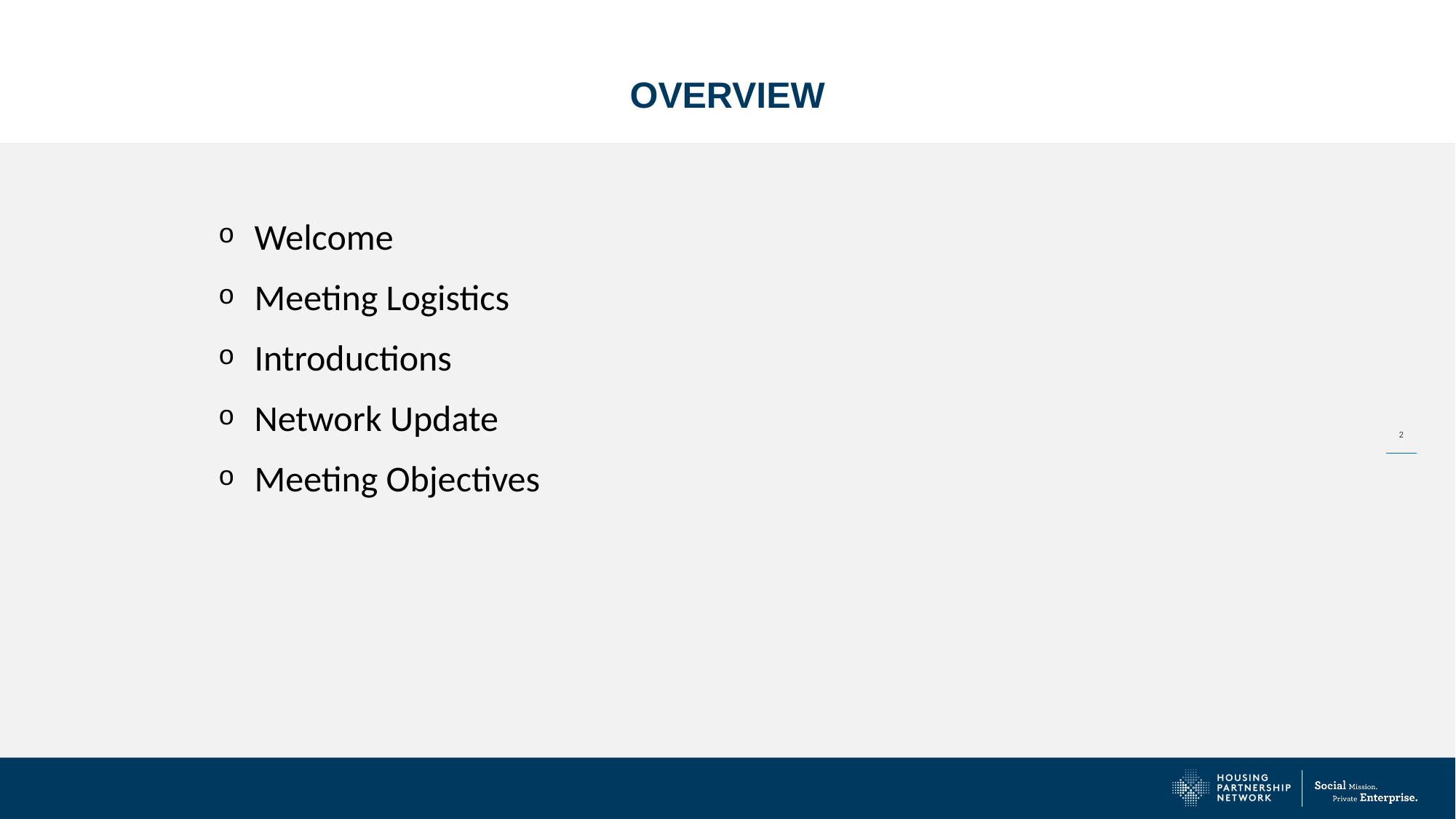

# Overview
Welcome
Meeting Logistics
Introductions
Network Update
Meeting Objectives